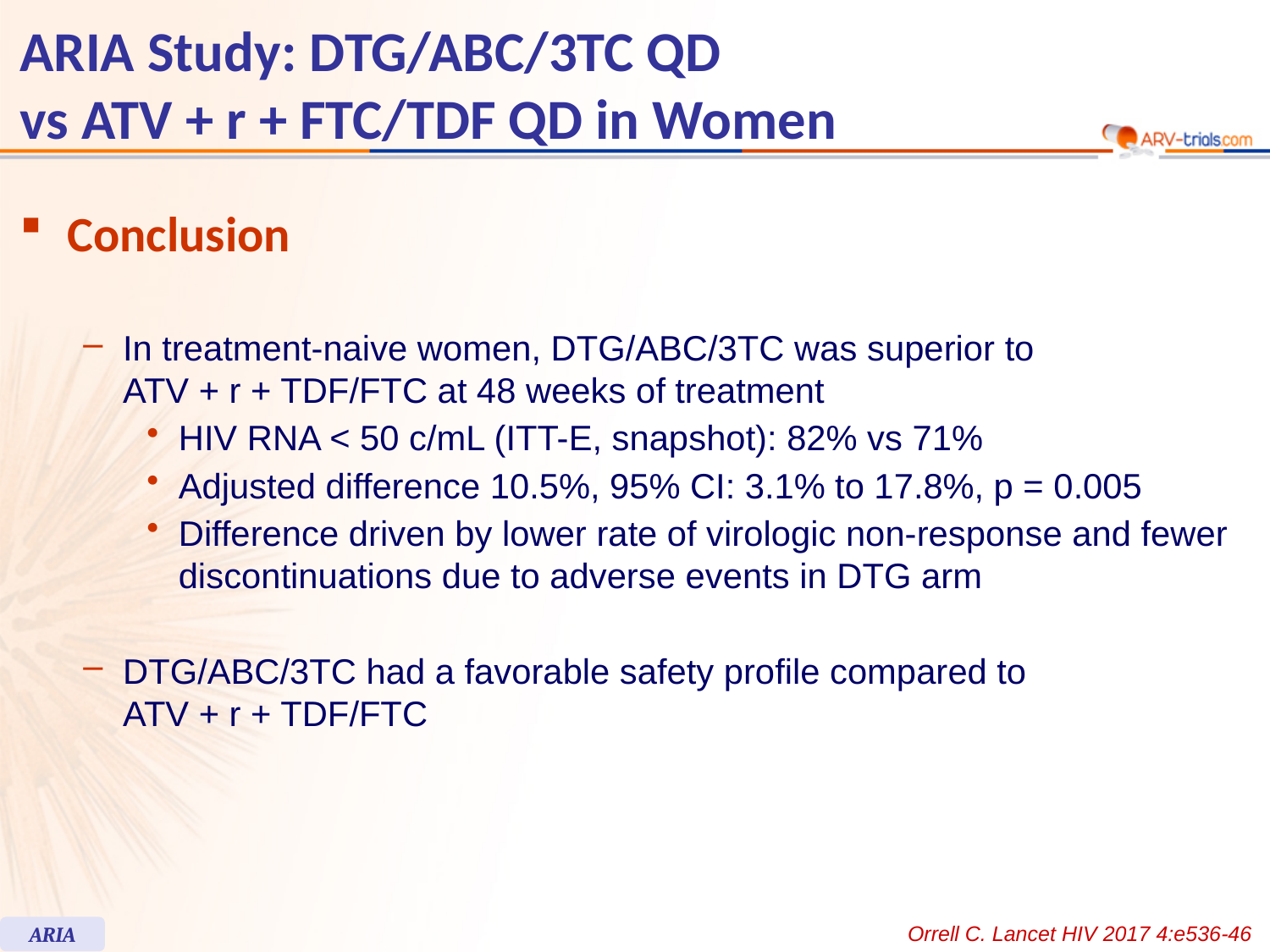

# ARIA Study: DTG/ABC/3TC QD vs ATV + r + FTC/TDF QD in Women
Conclusion
In treatment-naive women, DTG/ABC/3TC was superior to
ATV + r + TDF/FTC at 48 weeks of treatment
HIV RNA < 50 c/mL (ITT-E, snapshot): 82% vs 71%
Adjusted difference 10.5%, 95% CI: 3.1% to 17.8%, p = 0.005
Difference driven by lower rate of virologic non-response and fewer discontinuations due to adverse events in DTG arm

DTG/ABC/3TC had a favorable safety profile compared to
ATV + r + TDF/FTC
Orrell C. Lancet HIV 2017 4:e536-46
ARIA